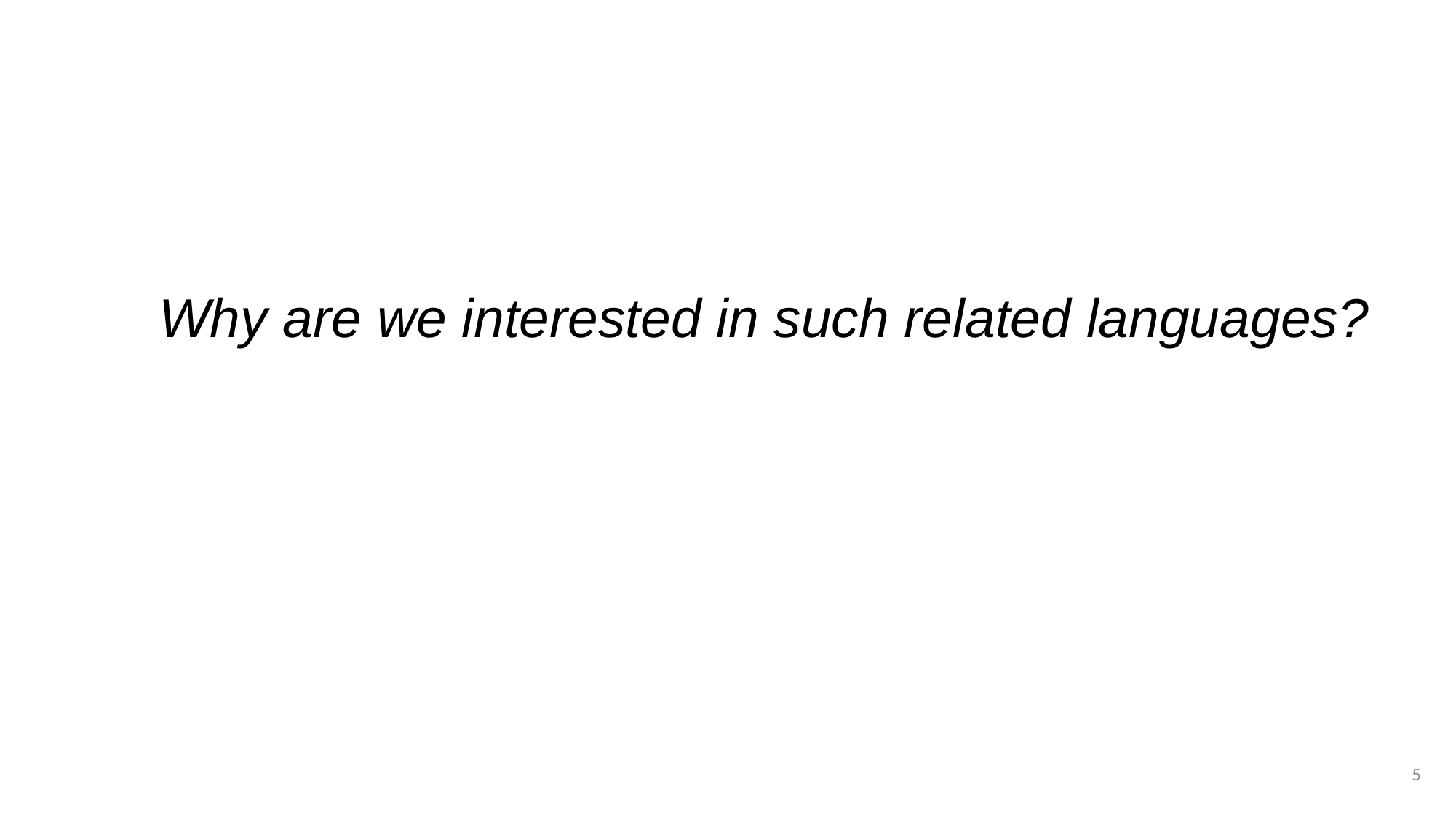

Why are we interested in such related languages?
5